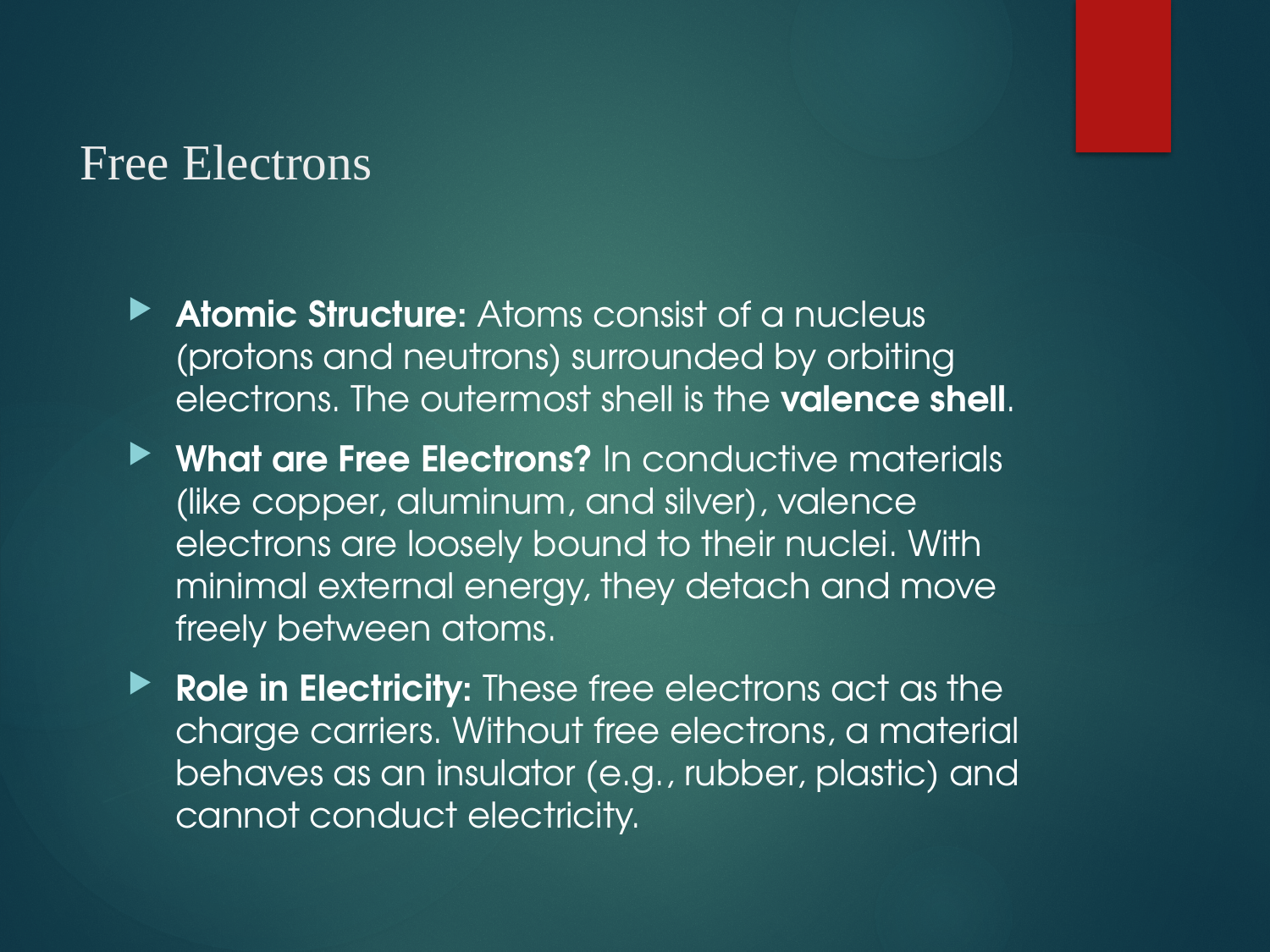

# Free Electrons
Atomic Structure: Atoms consist of a nucleus (protons and neutrons) surrounded by orbiting electrons. The outermost shell is the valence shell.
What are Free Electrons? In conductive materials (like copper, aluminum, and silver), valence electrons are loosely bound to their nuclei. With minimal external energy, they detach and move freely between atoms.
Role in Electricity: These free electrons act as the charge carriers. Without free electrons, a material behaves as an insulator (e.g., rubber, plastic) and cannot conduct electricity.